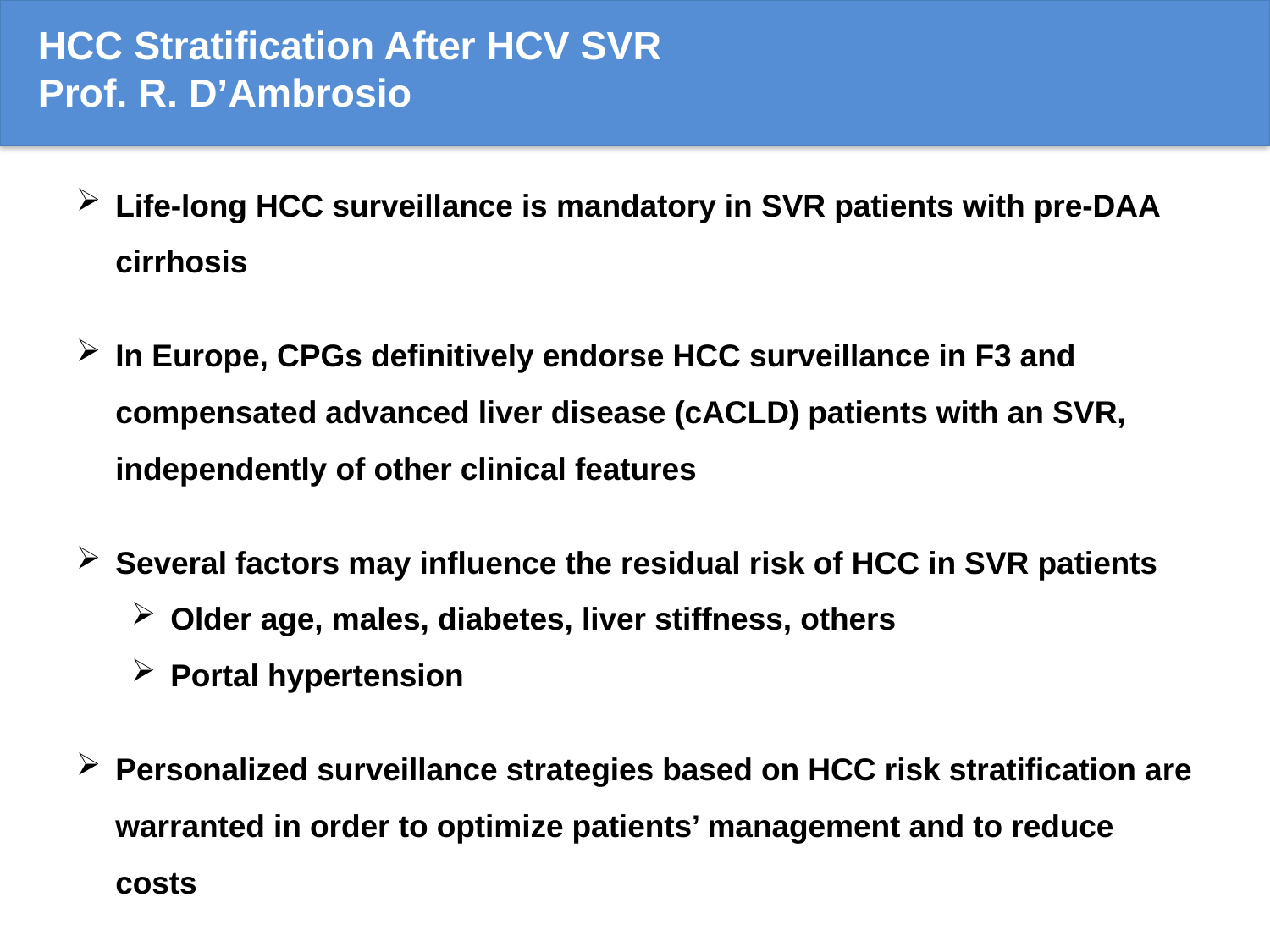

# HCC Stratification After HCV SVR Prof. R. D’Ambrosio
Life-long HCC surveillance is mandatory in SVR patients with pre-DAA cirrhosis

In Europe, CPGs definitively endorse HCC surveillance in F3 and compensated advanced liver disease (cACLD) patients with an SVR, independently of other clinical features

Several factors may influence the residual risk of HCC in SVR patients
Older age, males, diabetes, liver stiffness, others
Portal hypertension

Personalized surveillance strategies based on HCC risk stratification are warranted in order to optimize patients’ management and to reduce costs